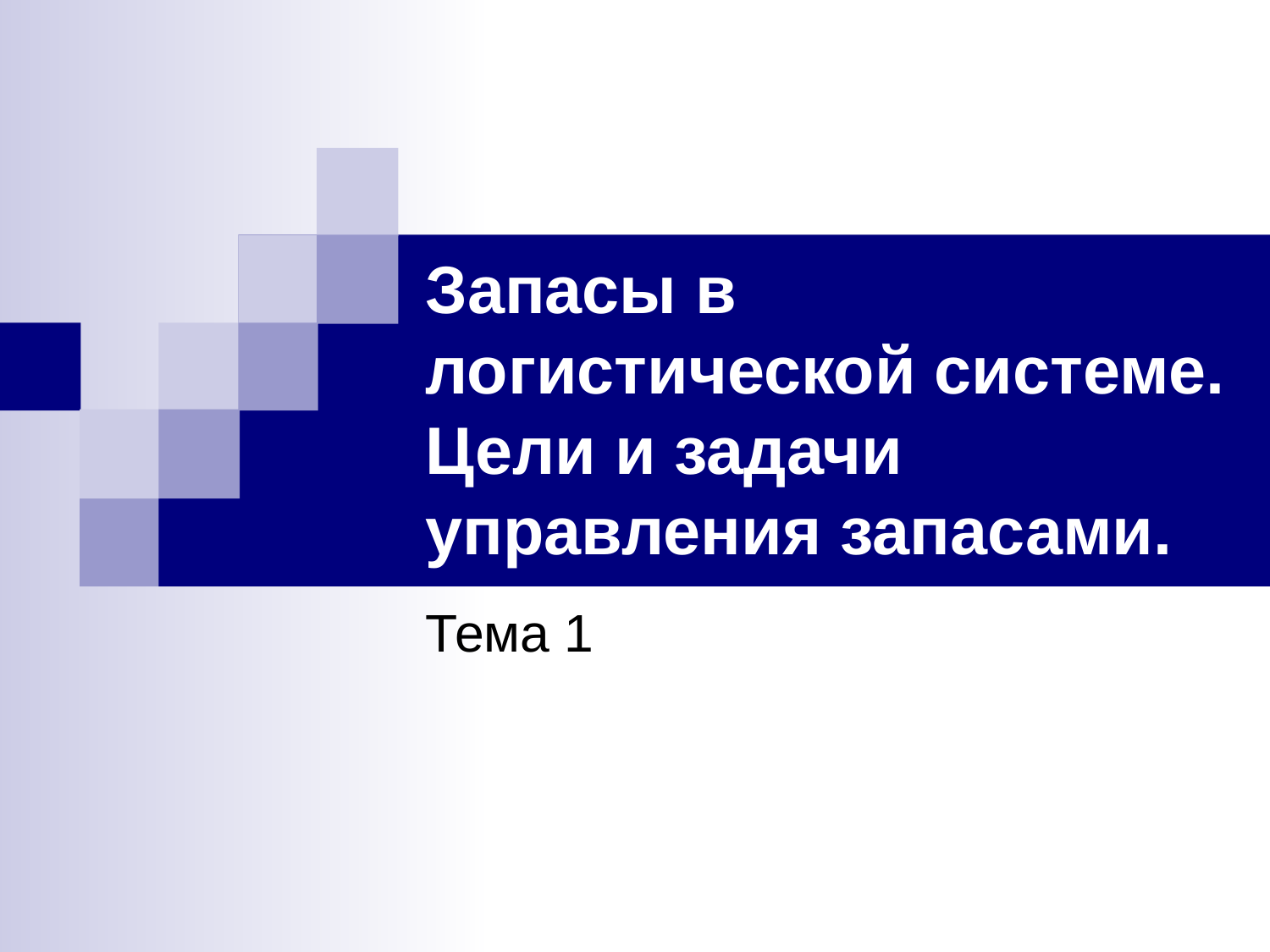

# Запасы в логистической системе. Цели и задачи управления запасами.
Тема 1